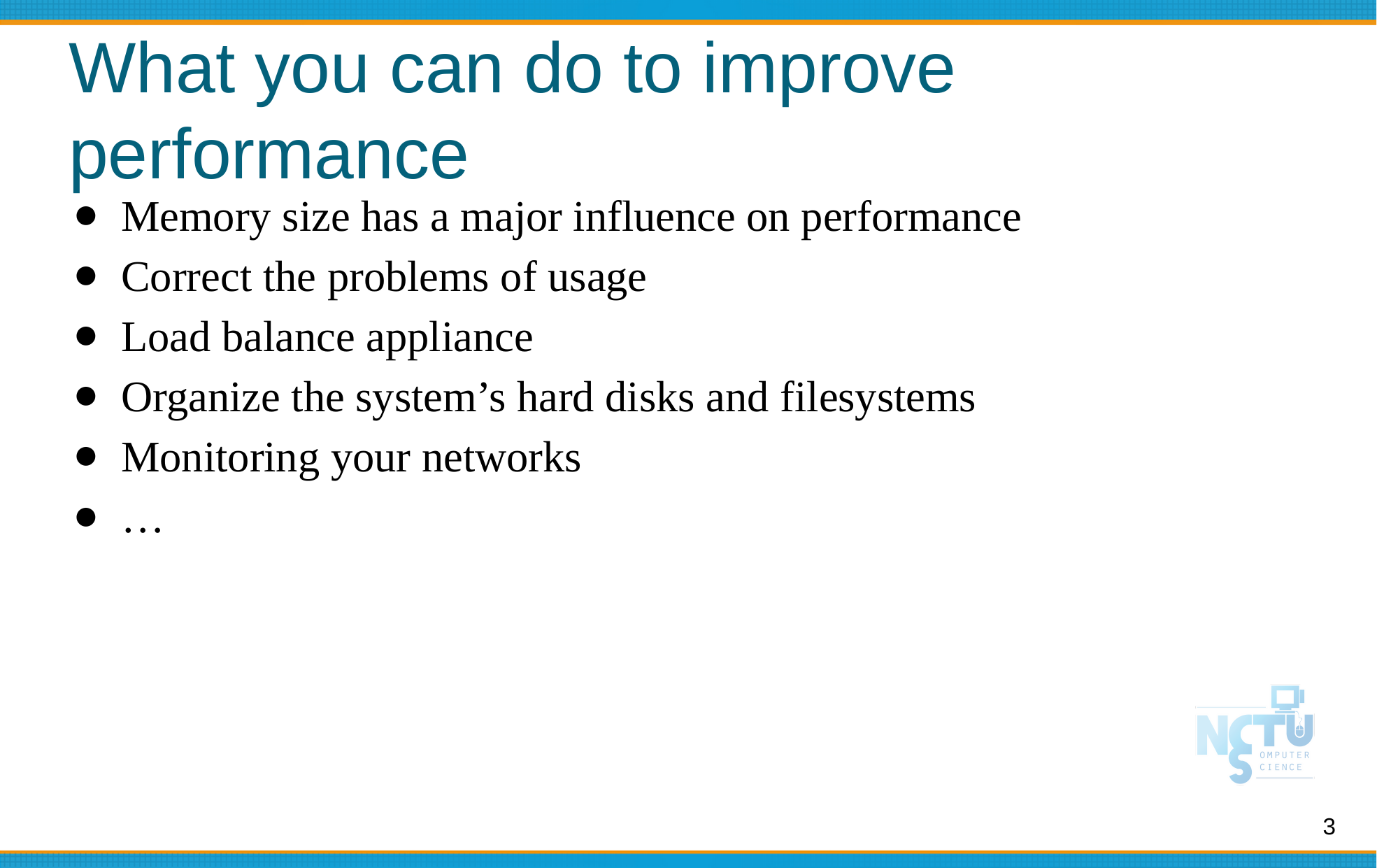

# What you can do to improve performance
Memory size has a major influence on performance
Correct the problems of usage
Load balance appliance
Organize the system’s hard disks and filesystems
Monitoring your networks
…
3